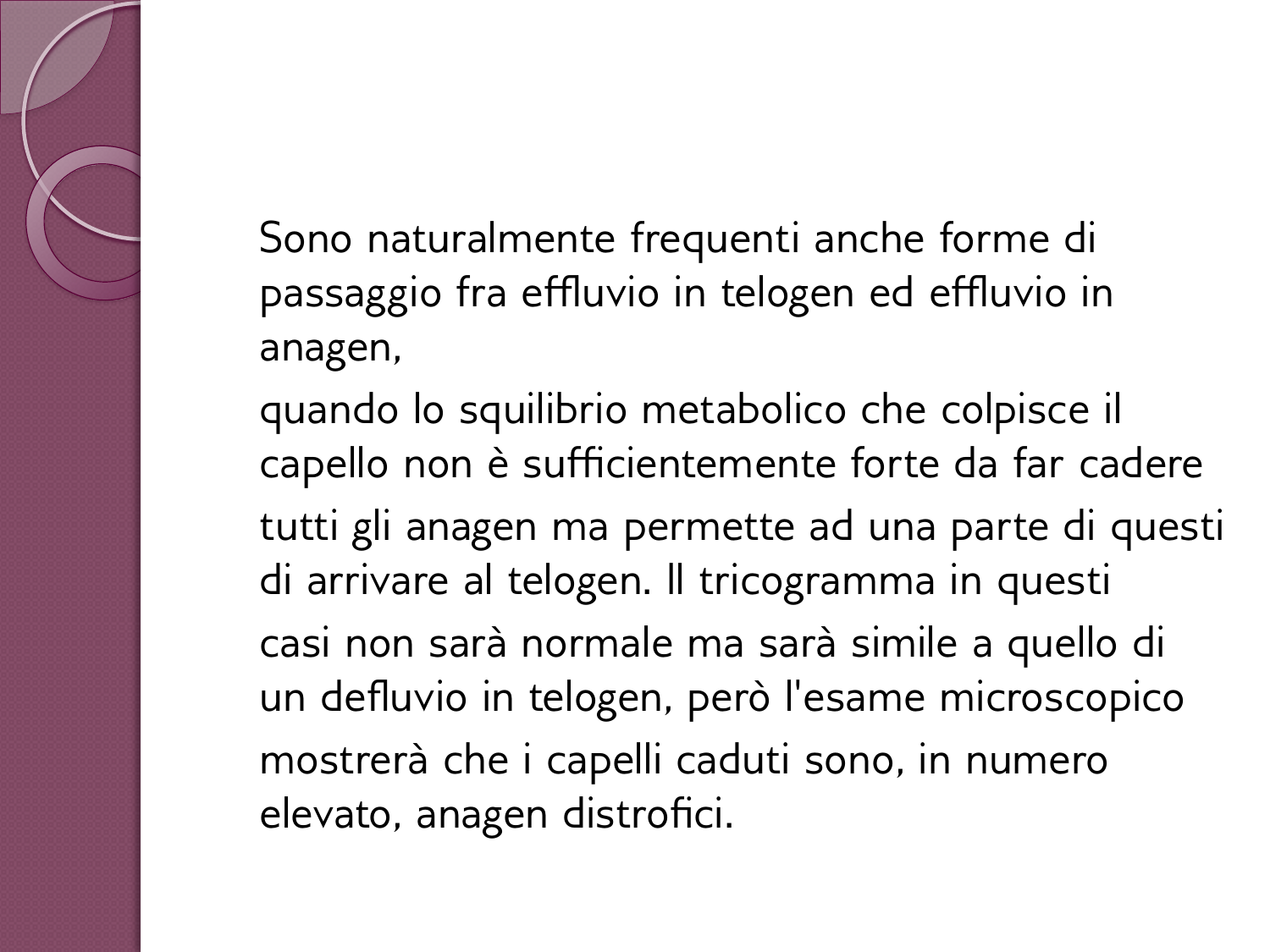

Sono naturalmente frequenti anche forme di passaggio fra effluvio in telogen ed effluvio in anagen,
quando lo squilibrio metabolico che colpisce il capello non è sufficientemente forte da far cadere
tutti gli anagen ma permette ad una parte di questi di arrivare al telogen. Il tricogramma in questi
casi non sarà normale ma sarà simile a quello di un defluvio in telogen, però l'esame microscopico
mostrerà che i capelli caduti sono, in numero elevato, anagen distrofici.